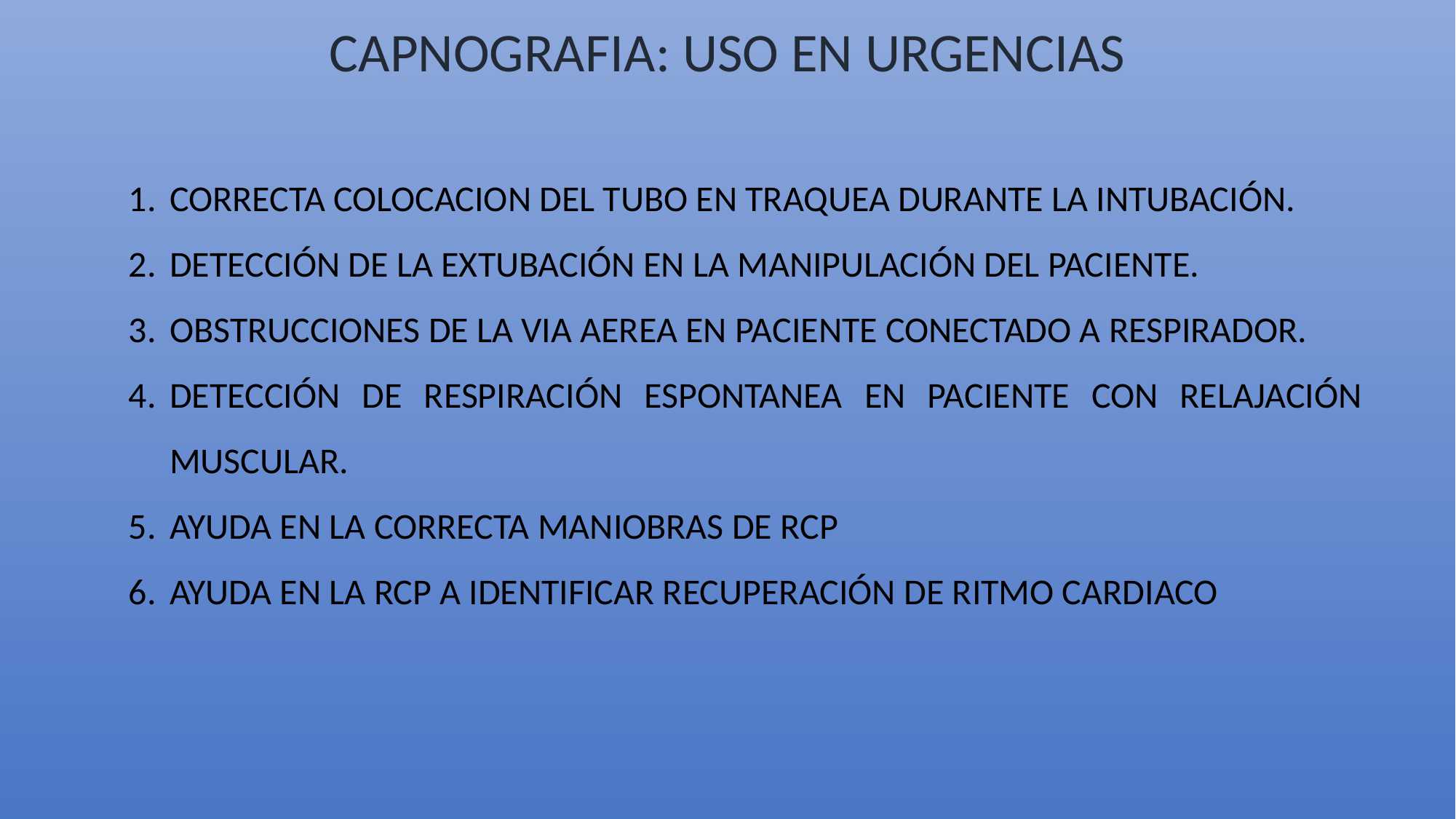

# CAPNOGRAFIA: USO EN URGENCIAS
CORRECTA COLOCACION DEL TUBO EN TRAQUEA DURANTE LA INTUBACIÓN.
DETECCIÓN DE LA EXTUBACIÓN EN LA MANIPULACIÓN DEL PACIENTE.
OBSTRUCCIONES DE LA VIA AEREA EN PACIENTE CONECTADO A RESPIRADOR.
DETECCIÓN DE RESPIRACIÓN ESPONTANEA EN PACIENTE CON RELAJACIÓN MUSCULAR.
AYUDA EN LA CORRECTA MANIOBRAS DE RCP
AYUDA EN LA RCP A IDENTIFICAR RECUPERACIÓN DE RITMO CARDIACO